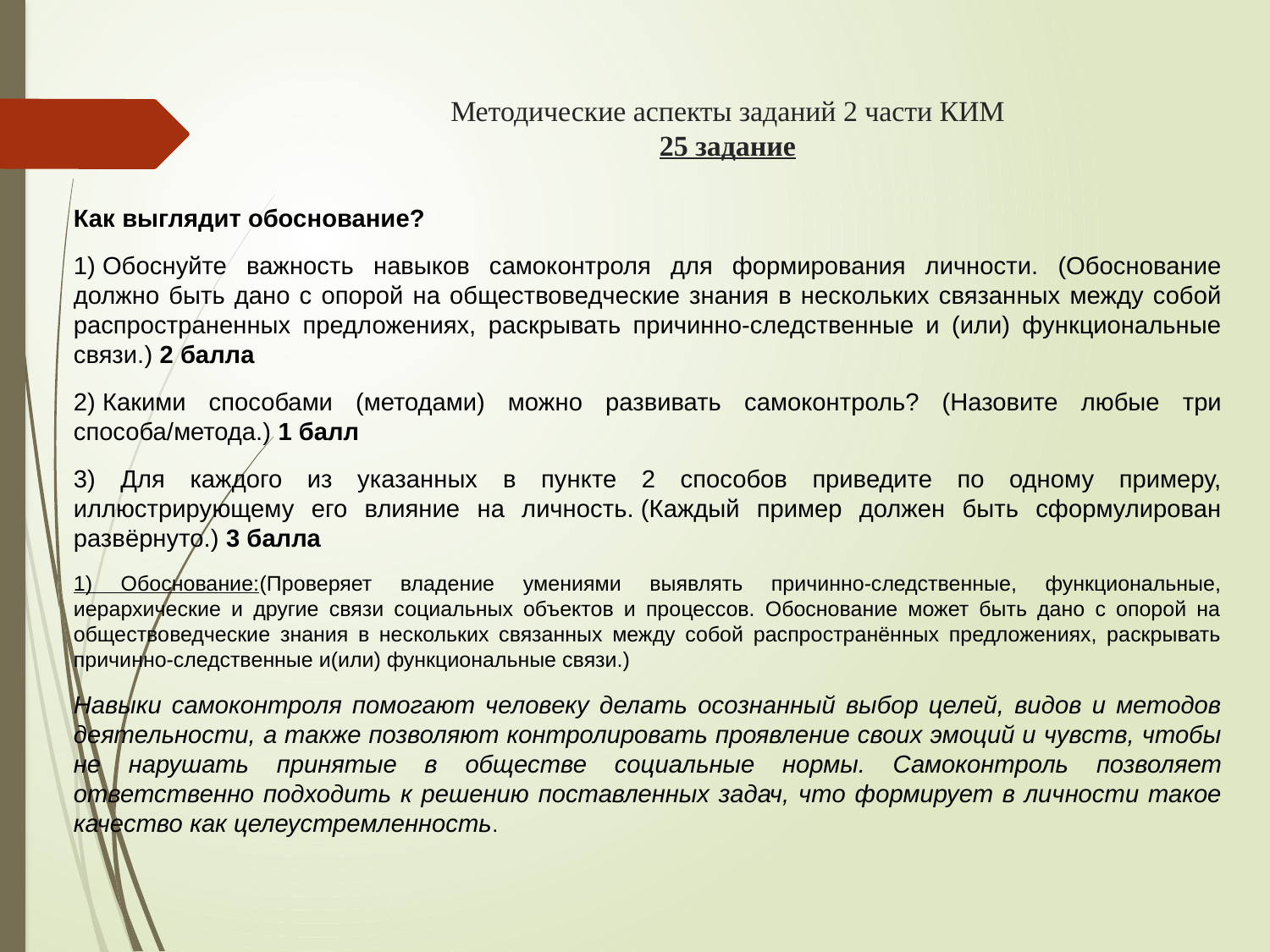

# Методические аспекты заданий 2 части КИМ 25 задание
Как выглядит обоснование?
1) Обоснуйте важность навыков самоконтроля для формирования личности. (Обоснование должно быть дано с опорой на обществоведческие знания в нескольких связанных между собой распространенных предложениях, раскрывать причинно-следственные и (или) функциональные связи.) 2 балла
2) Какими способами (методами) можно развивать самоконтроль? (Назовите любые три способа/метода.) 1 балл
3) Для каждого из указанных в пункте 2 способов приведите по одному примеру, иллюстрирующему его влияние на личность. (Каждый пример должен быть сформулирован развёрнуто.) 3 балла
1) Обоснование: (Проверяет владение умениями выявлять причинно-следственные, функциональные, иерархические и другие связи социальных объектов и процессов. Обоснование может быть дано с опорой на обществоведческие знания в нескольких связанных между собой распространённых предложениях, раскрывать причинно-следственные и(или) функциональные связи.)
Навыки самоконтроля помогают человеку делать осознанный выбор целей, видов и методов деятельности, а также позволяют контролировать проявление своих эмоций и чувств, чтобы не нарушать принятые в обществе социальные нормы. Самоконтроль позволяет ответственно подходить к решению поставленных задач, что формирует в личности такое качество как целеустремленность.